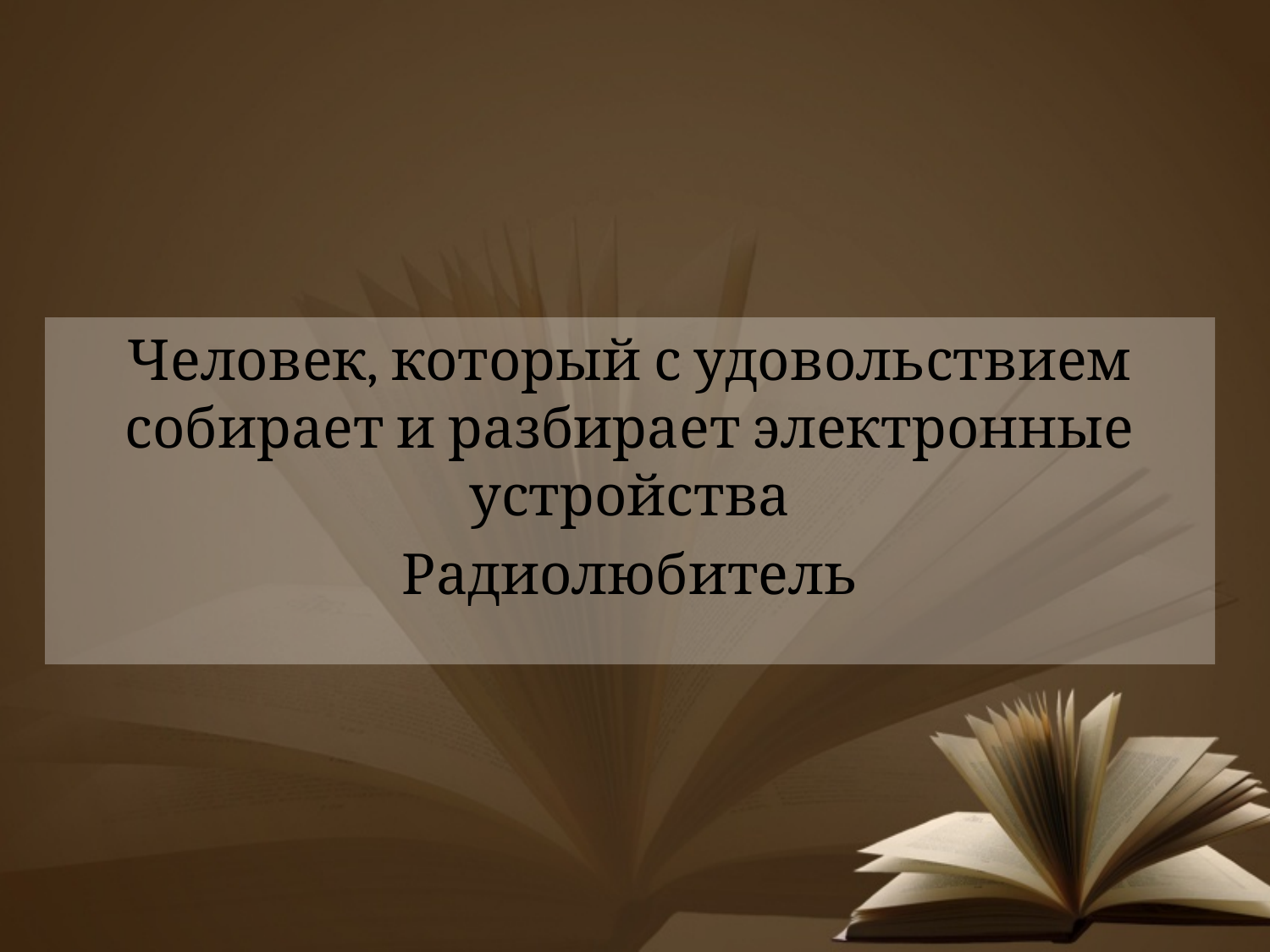

#
Человек, который с удовольствием собирает и разбирает электронные устройства
Радиолюбитель